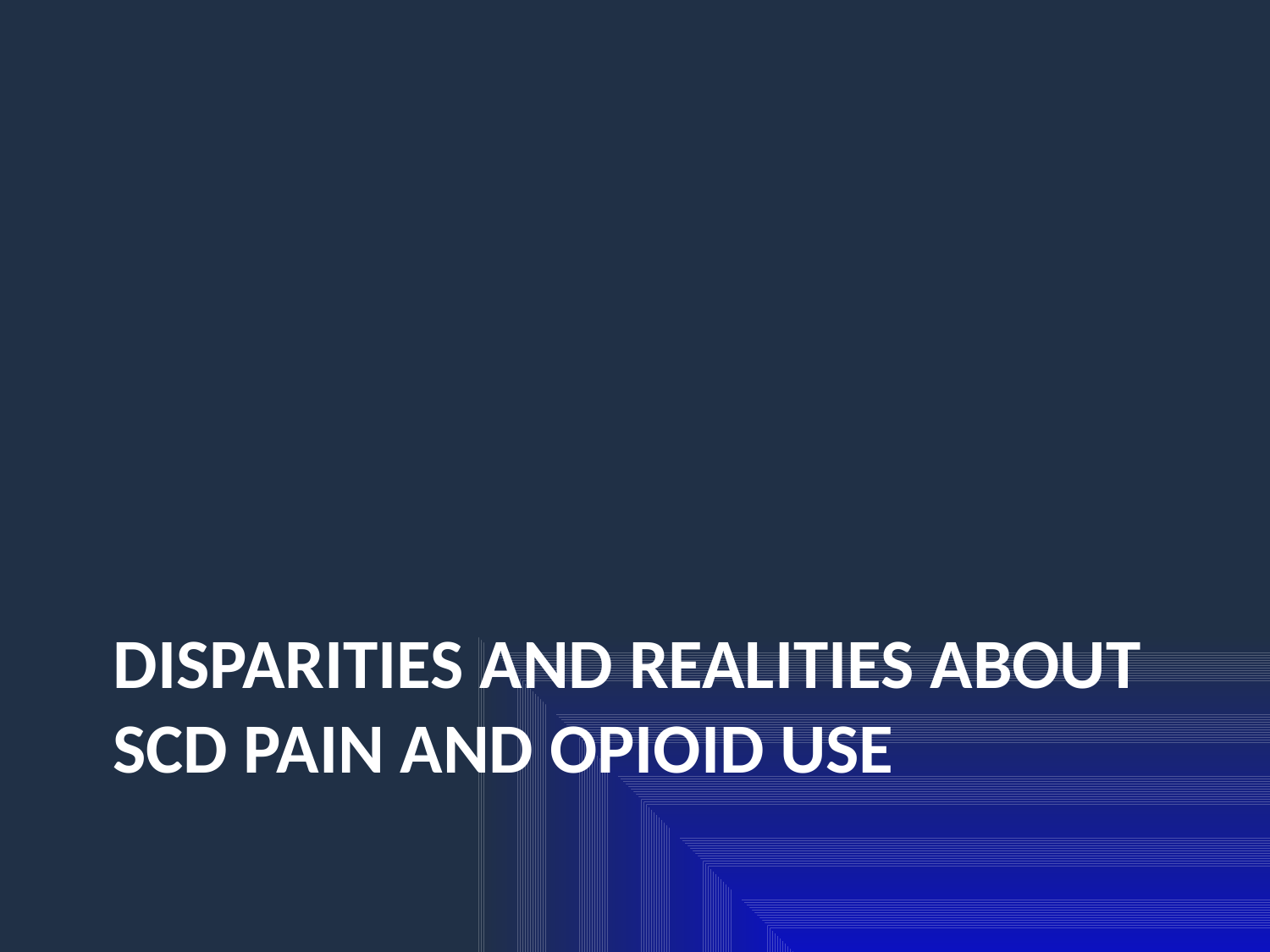

# Disparities and Realities about scd pain and Opioid use